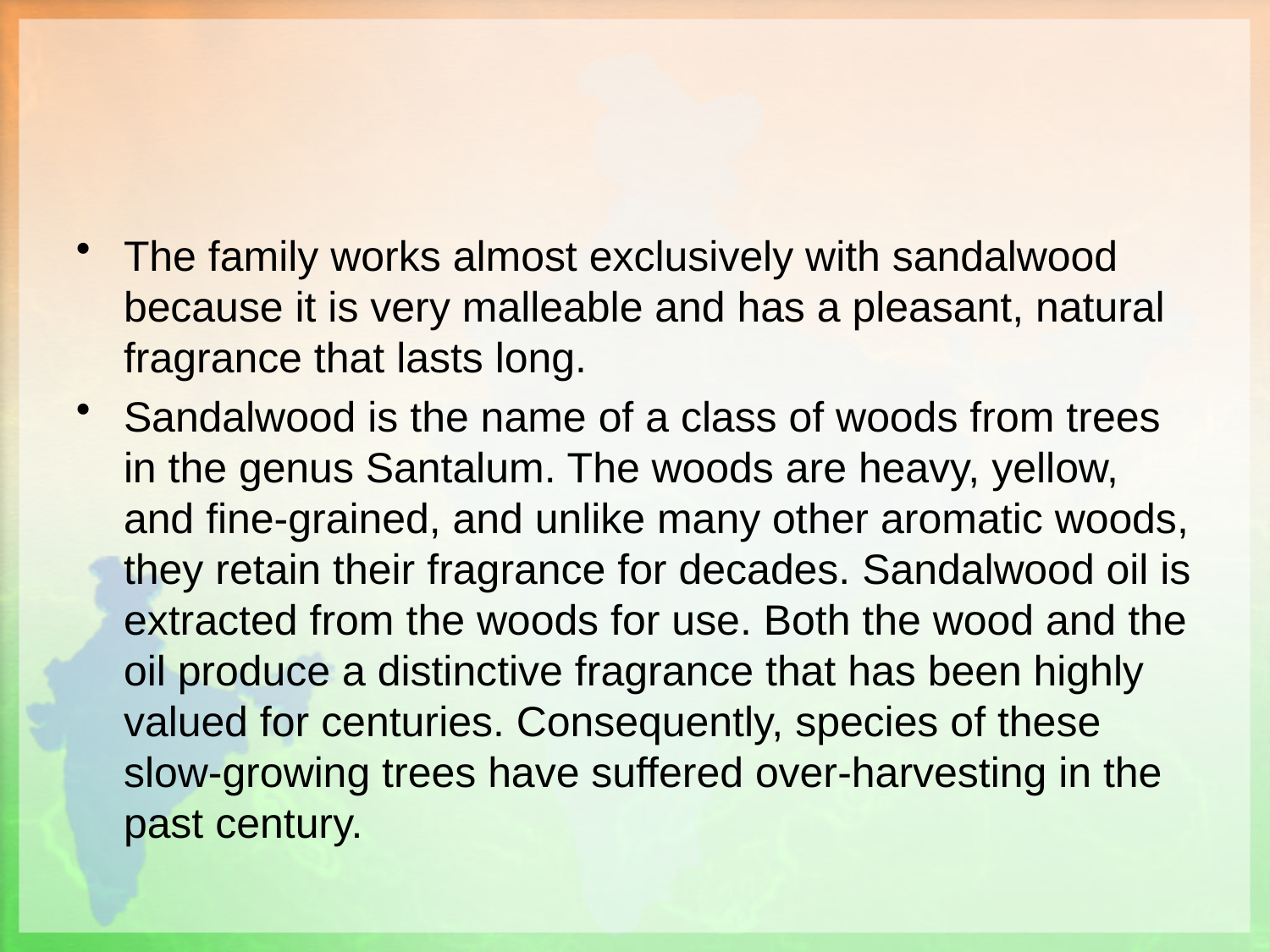

#
The family works almost exclusively with sandalwood because it is very malleable and has a pleasant, natural fragrance that lasts long.
Sandalwood is the name of a class of woods from trees in the genus Santalum. The woods are heavy, yellow, and fine-grained, and unlike many other aromatic woods, they retain their fragrance for decades. Sandalwood oil is extracted from the woods for use. Both the wood and the oil produce a distinctive fragrance that has been highly valued for centuries. Consequently, species of these slow-growing trees have suffered over-harvesting in the past century.